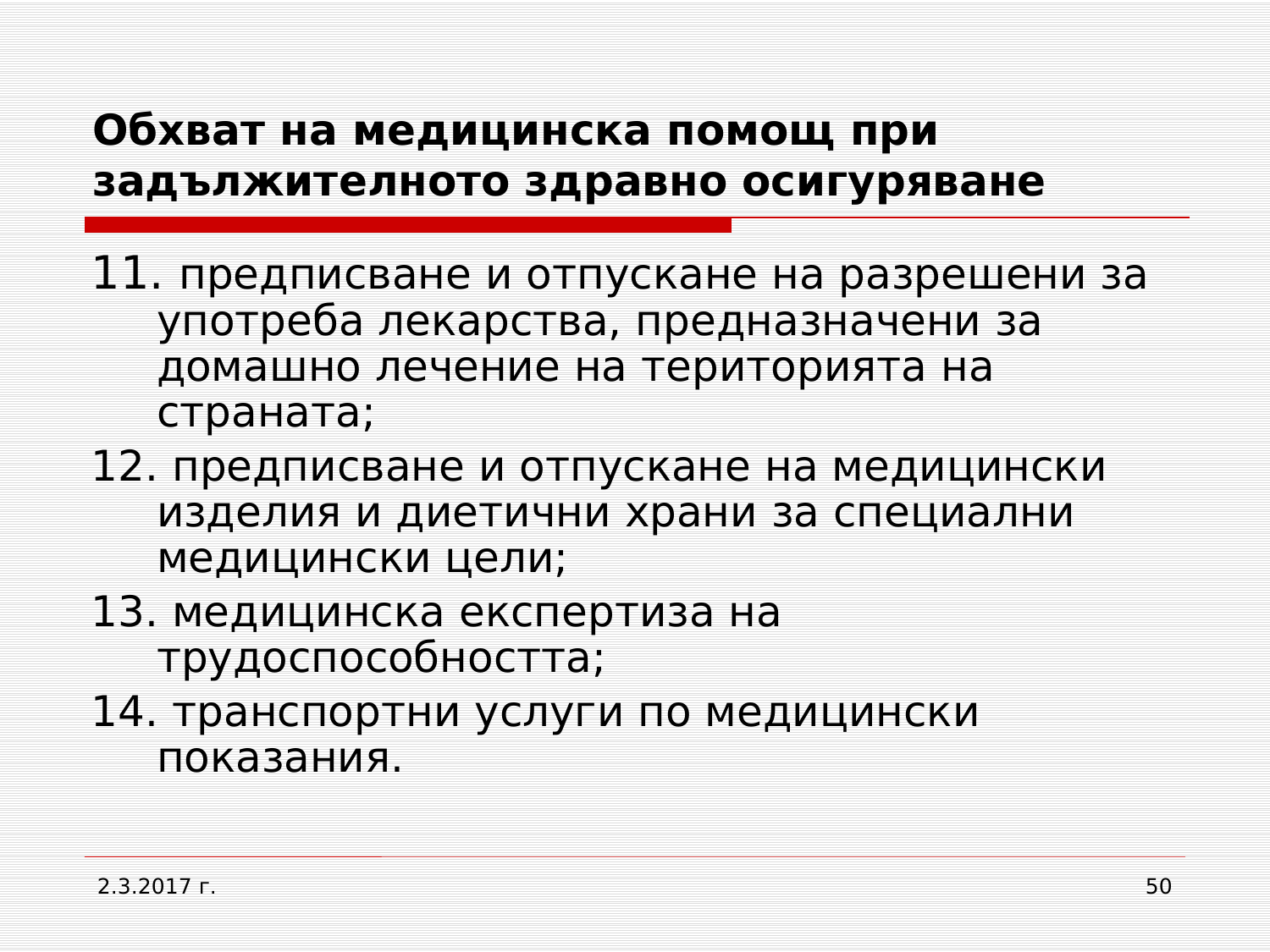

# Обхват на медицинска помощ при задължителното здравно осигуряване
11. предписване и отпускане на разрешени за употреба лекарства, предназначени за домашно лечение на територията на страната;
12. предписване и отпускане на медицински изделия и диетични храни за специални медицински цели;
13. медицинска експертиза на трудоспособността;
14. транспортни услуги по медицински показания.

2.3.2017 г.
50